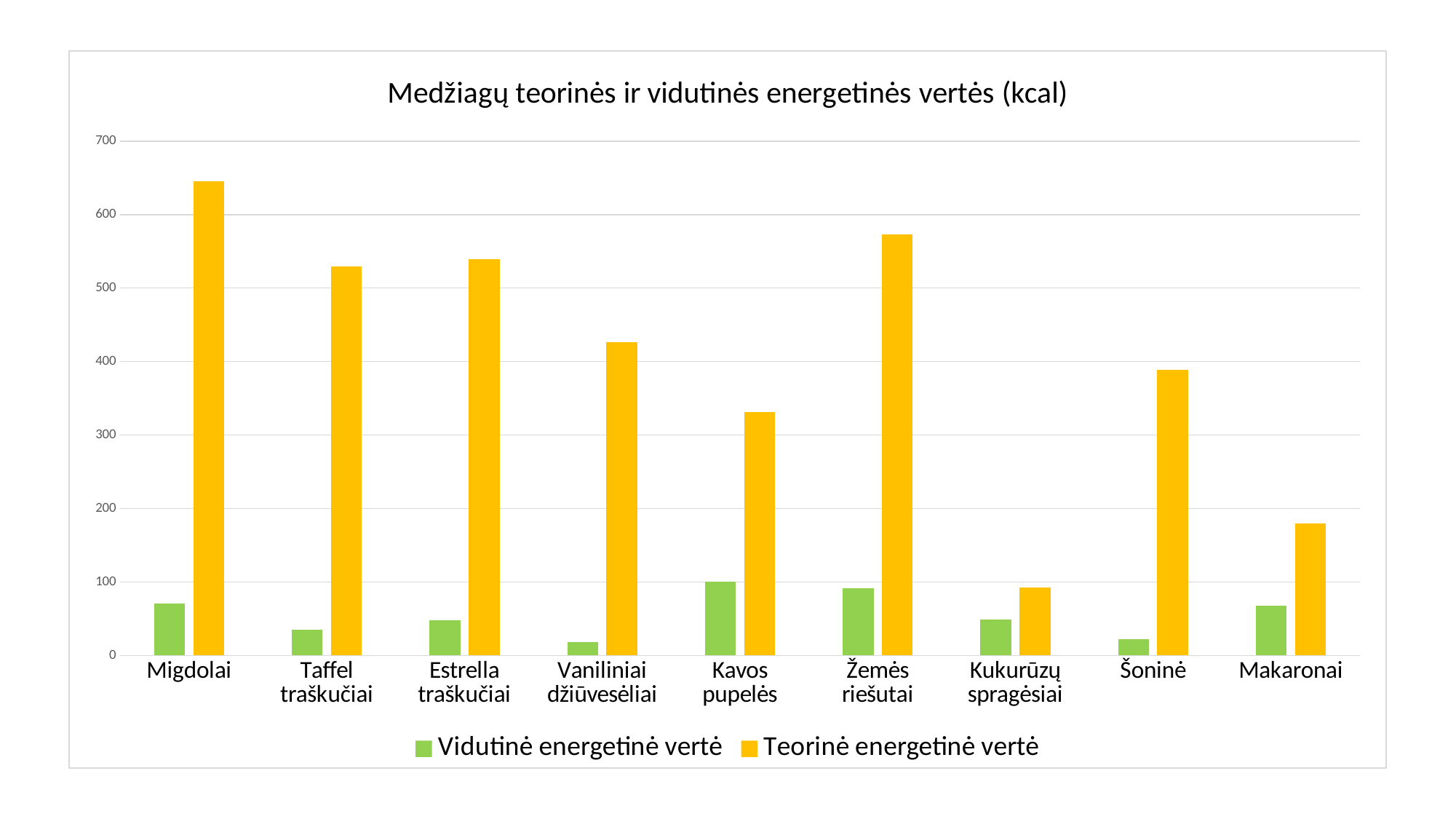

### Chart: Medžiagų teorinės ir vidutinės energetinės vertės (kcal)

| Category | Vidutinė energetinė vertė | Teorinė energetinė vertė |
|---|---|---|
| Migdolai | 70.9 | 645.0 |
| Taffel traškučiai | 35.2 | 529.0 |
| Estrella traškučiai | 47.5 | 539.0 |
| Vaniliniai džiūvesėliai | 18.1 | 426.0 |
| Kavos pupelės | 100.4 | 331.0 |
| Žemės riešutai | 91.3 | 573.0 |
| Kukurūzų spragėsiai | 48.93 | 93.0 |
| Šoninė | 22.6 | 389.0 |
| Makaronai | 67.9 | 180.0 |